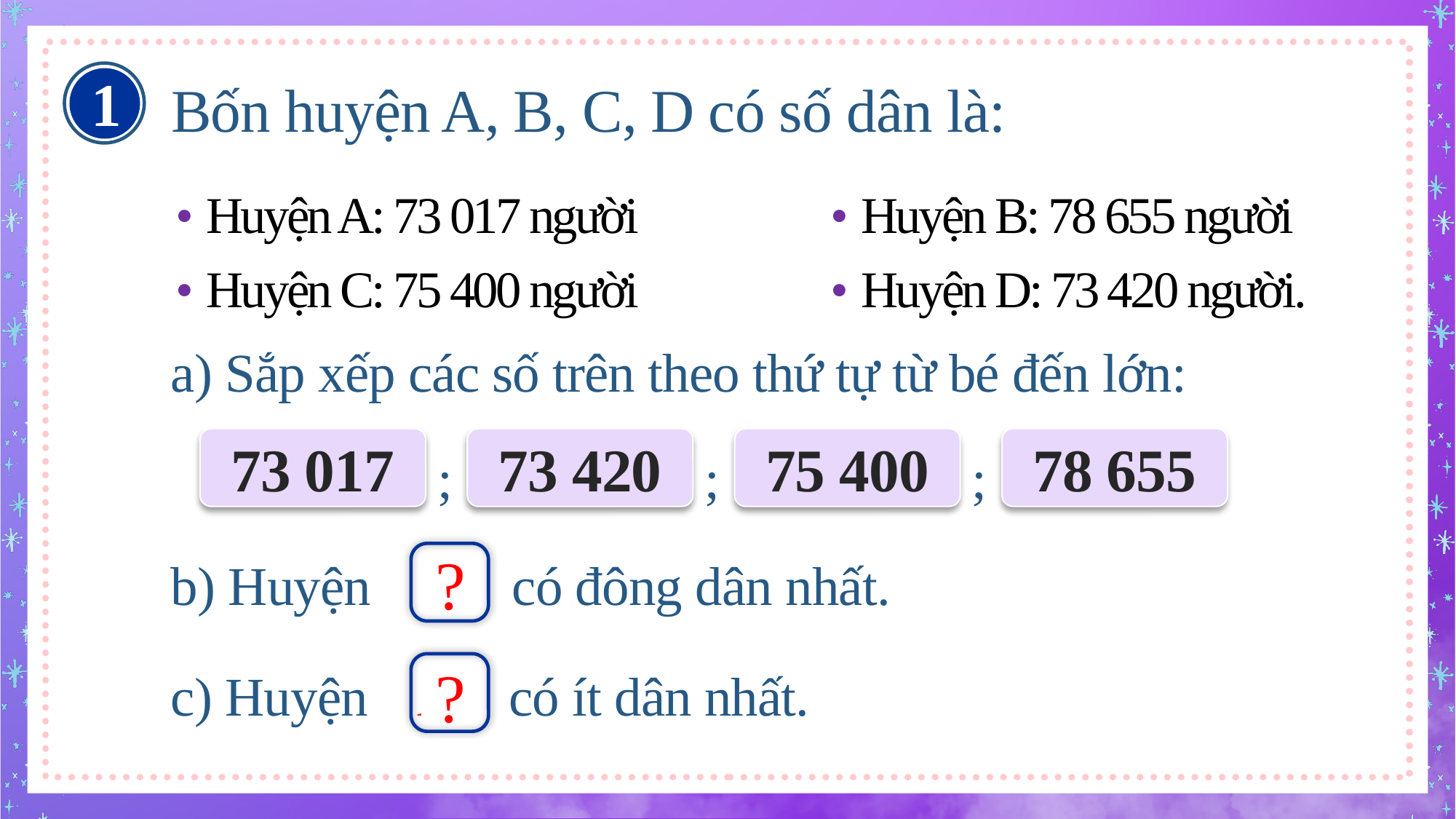

1

Bốn huyện A, B, C, D có số dân là:
• Huyện A: 73 017 người    		• Huyện B: 78 655 người
• Huyện C: 75 400 người         	• Huyện D: 73 420 người.
a) Sắp xếp các số trên theo thứ tự từ bé đến lớn:
73 017
73 420
75 400
78 655
;
;
;
b) Huyện    B    có đông dân nhất.

?
c) Huyện    A    có ít dân nhất.

?